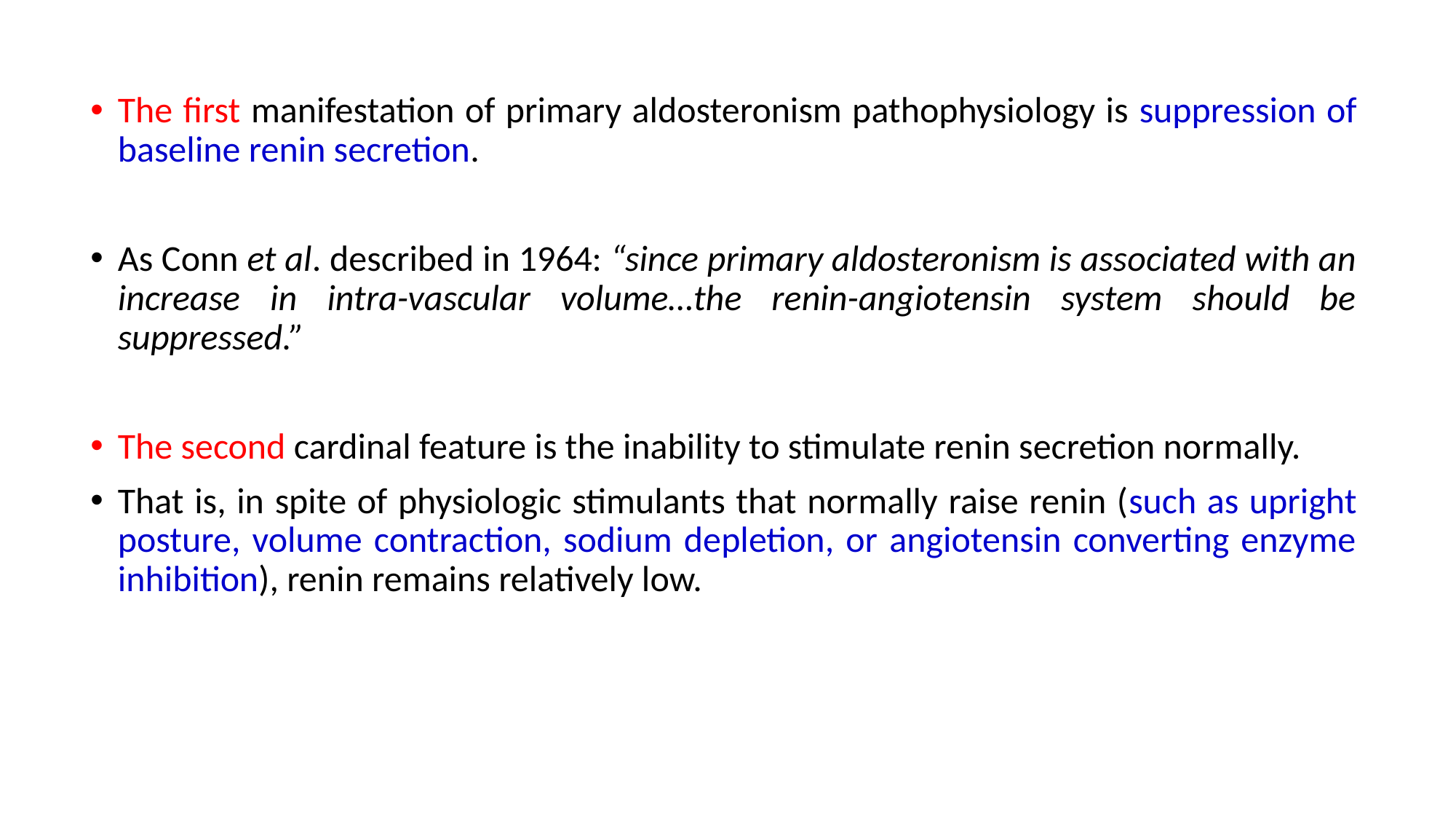

The first manifestation of primary aldosteronism pathophysiology is suppression of baseline renin secretion.

As Conn et al. described in 1964: “since primary aldosteronism is associated with an increase in intra-vascular volume…the renin-angiotensin system should be suppressed.”

The second cardinal feature is the inability to stimulate renin secretion normally.
That is, in spite of physiologic stimulants that normally raise renin (such as upright posture, volume contraction, sodium depletion, or angiotensin converting enzyme inhibition), renin remains relatively low.